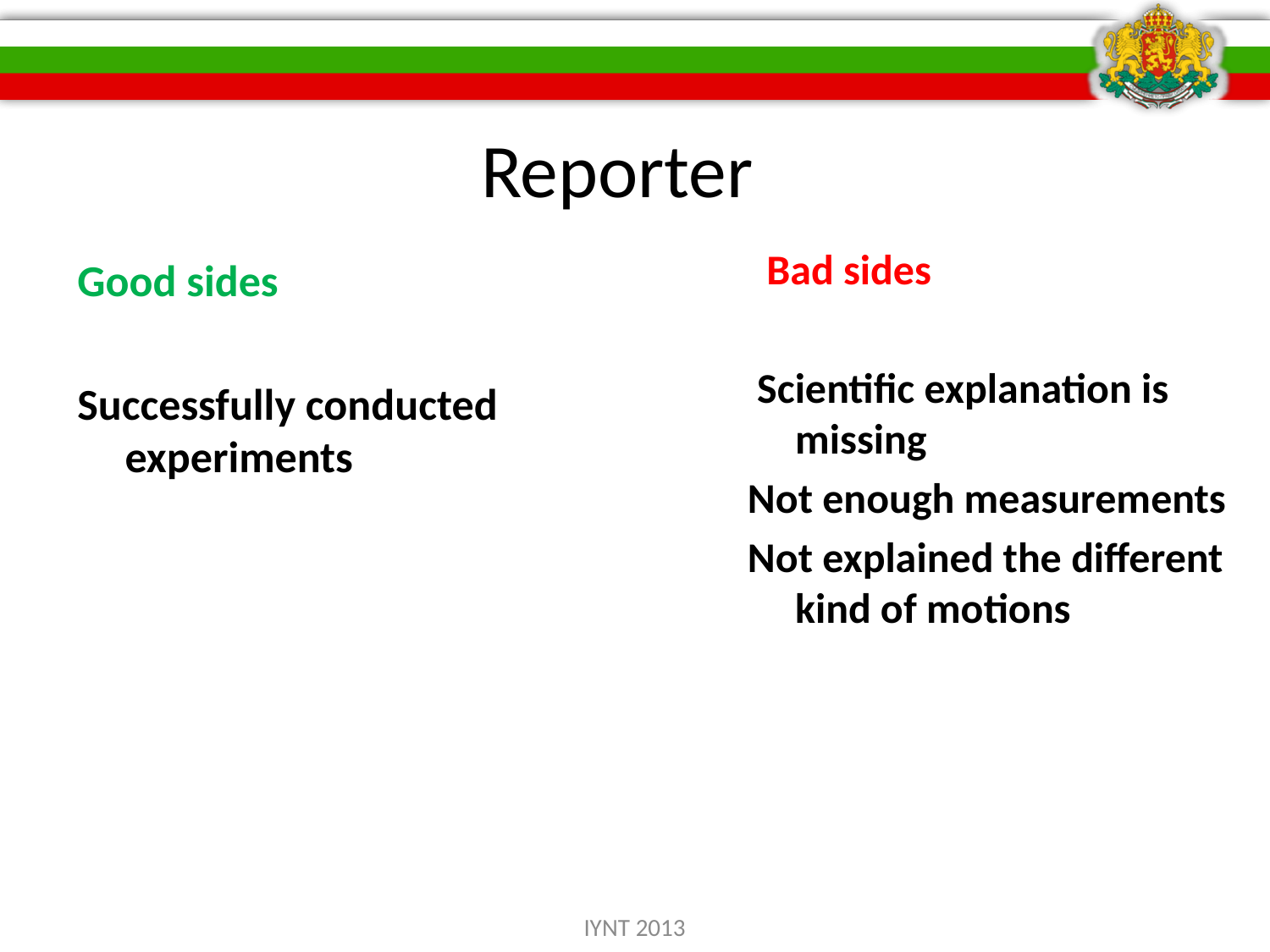

# Reporter
  Bad sides

 Scientific explanation is
missing
Not enough measurements
Not explained the different kind of motions

Good sides

Successfully conducted experiments

IYNT 2013